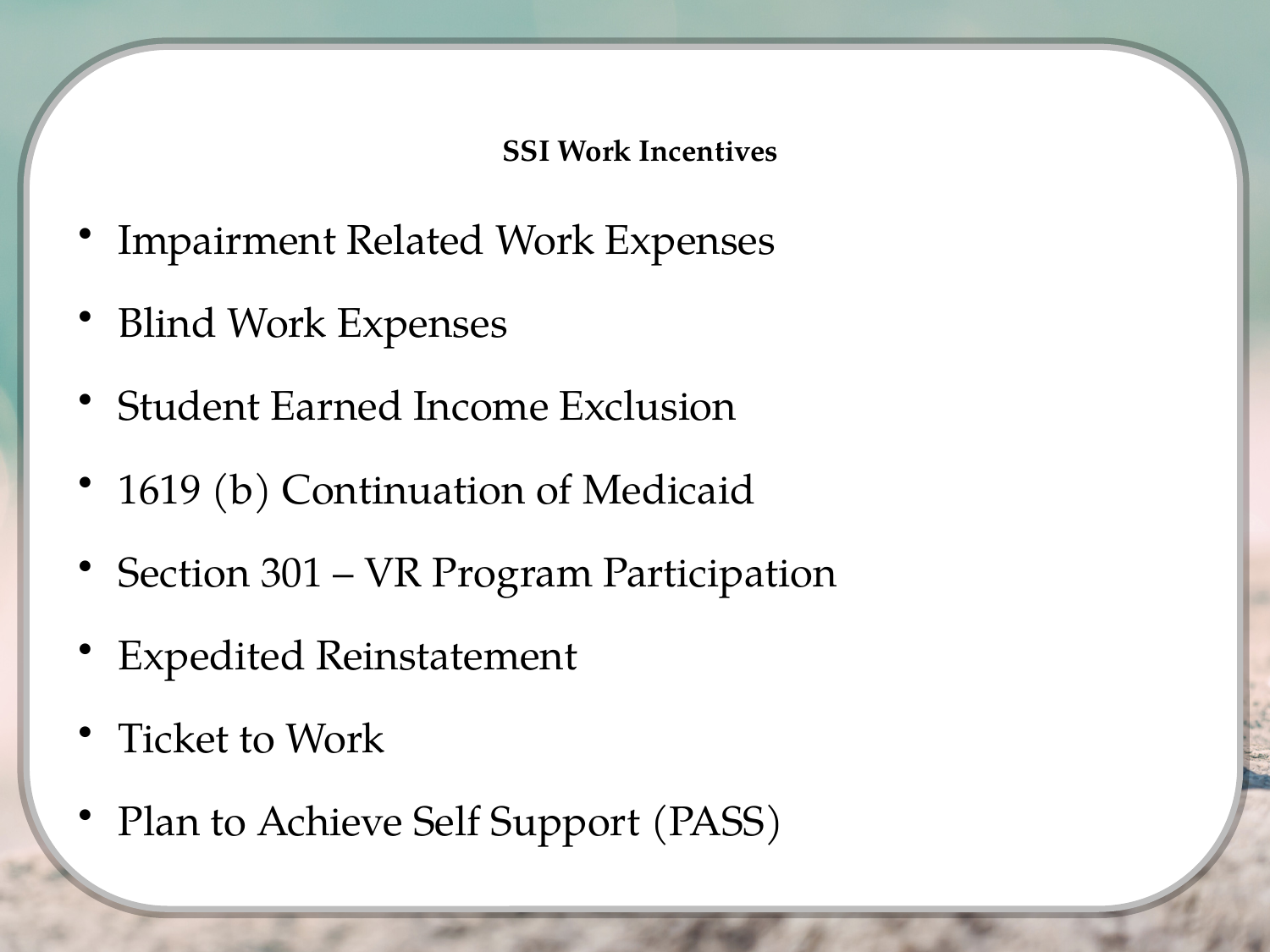

SSI Work Incentives

Impairment Related Work Expenses

Blind Work Expenses

Student Earned Income Exclusion

1619 (b) Continuation of Medicaid

Section 301 – VR Program Participation

Expedited Reinstatement

Ticket to Work

Plan to Achieve Self Support (PASS)